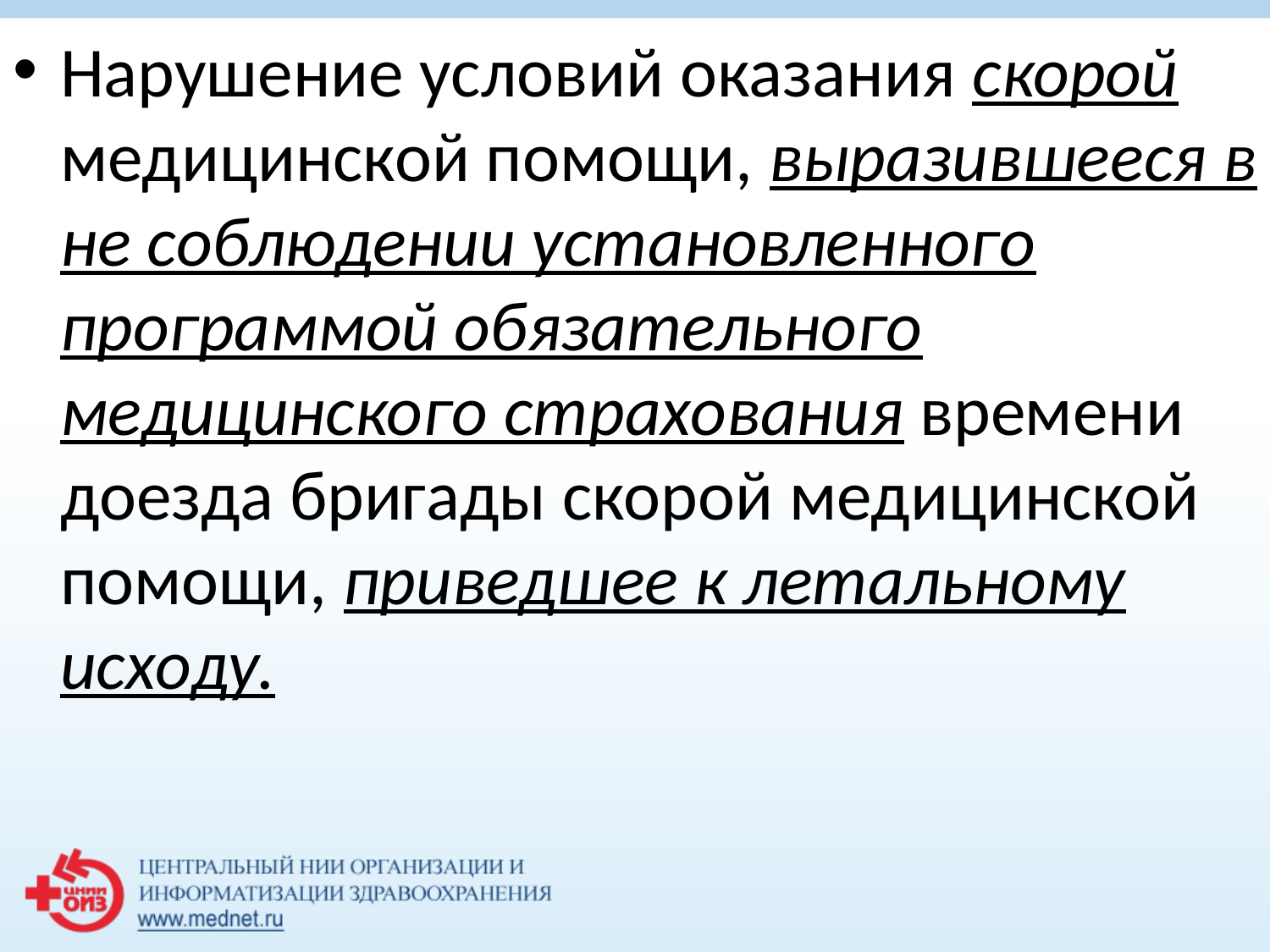

Нарушение условий оказания скорой медицинской помощи, выразившееся в не соблюдении установленного программой обязательного медицинского страхования времени доезда бригады скорой медицинской помощи, приведшее к летальному исходу.